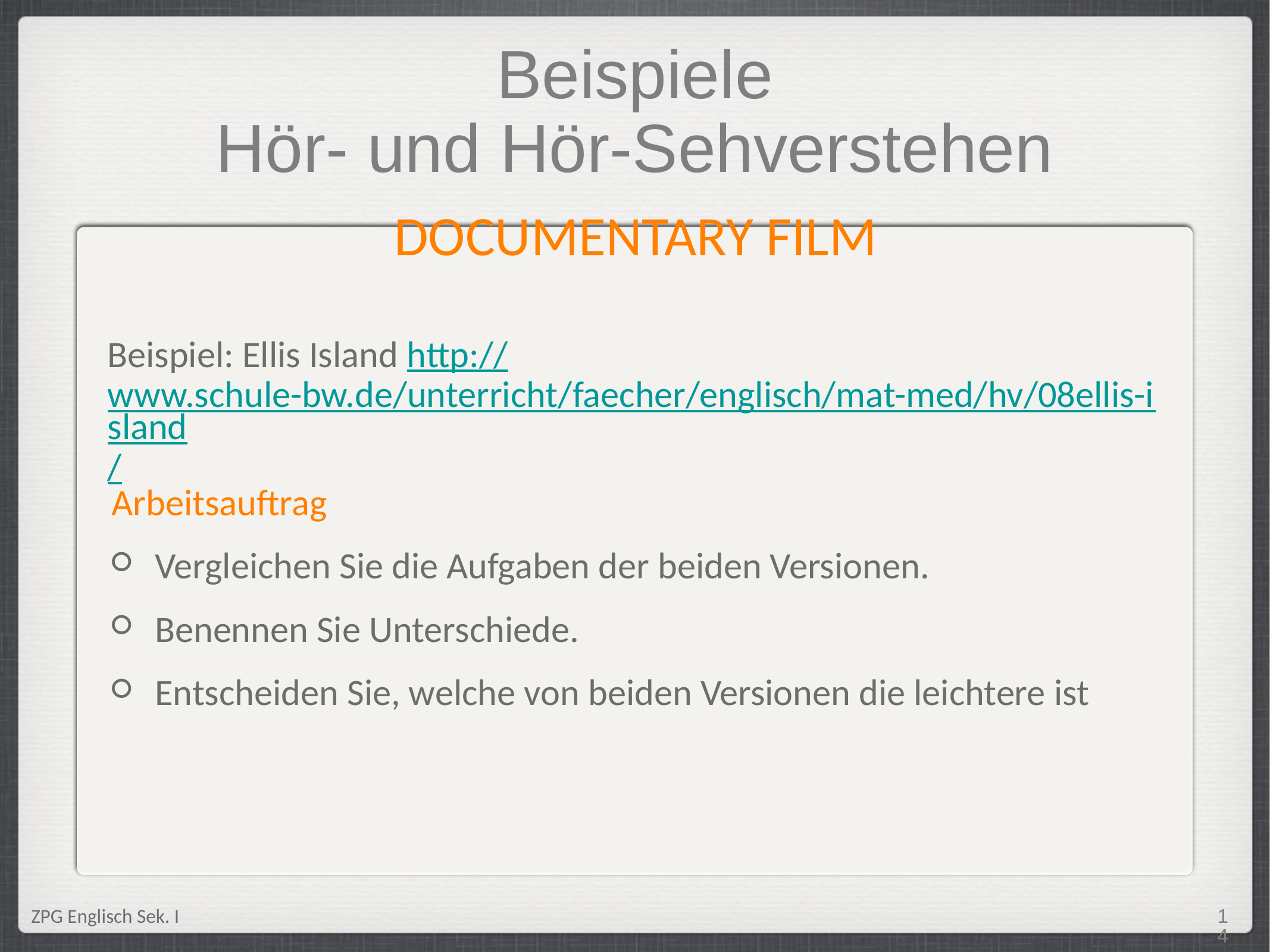

Beispiele
Hör- und Hör-Sehverstehen
DOCUMENTARY FILM

Beispiel: Ellis Island http://www.schule-bw.de/unterricht/faecher/englisch/mat-med/hv/08ellis-island/

Arbeitsauftrag
Vergleichen Sie die Aufgaben der beiden Versionen.
Benennen Sie Unterschiede.
Entscheiden Sie, welche von beiden Versionen die leichtere ist
14